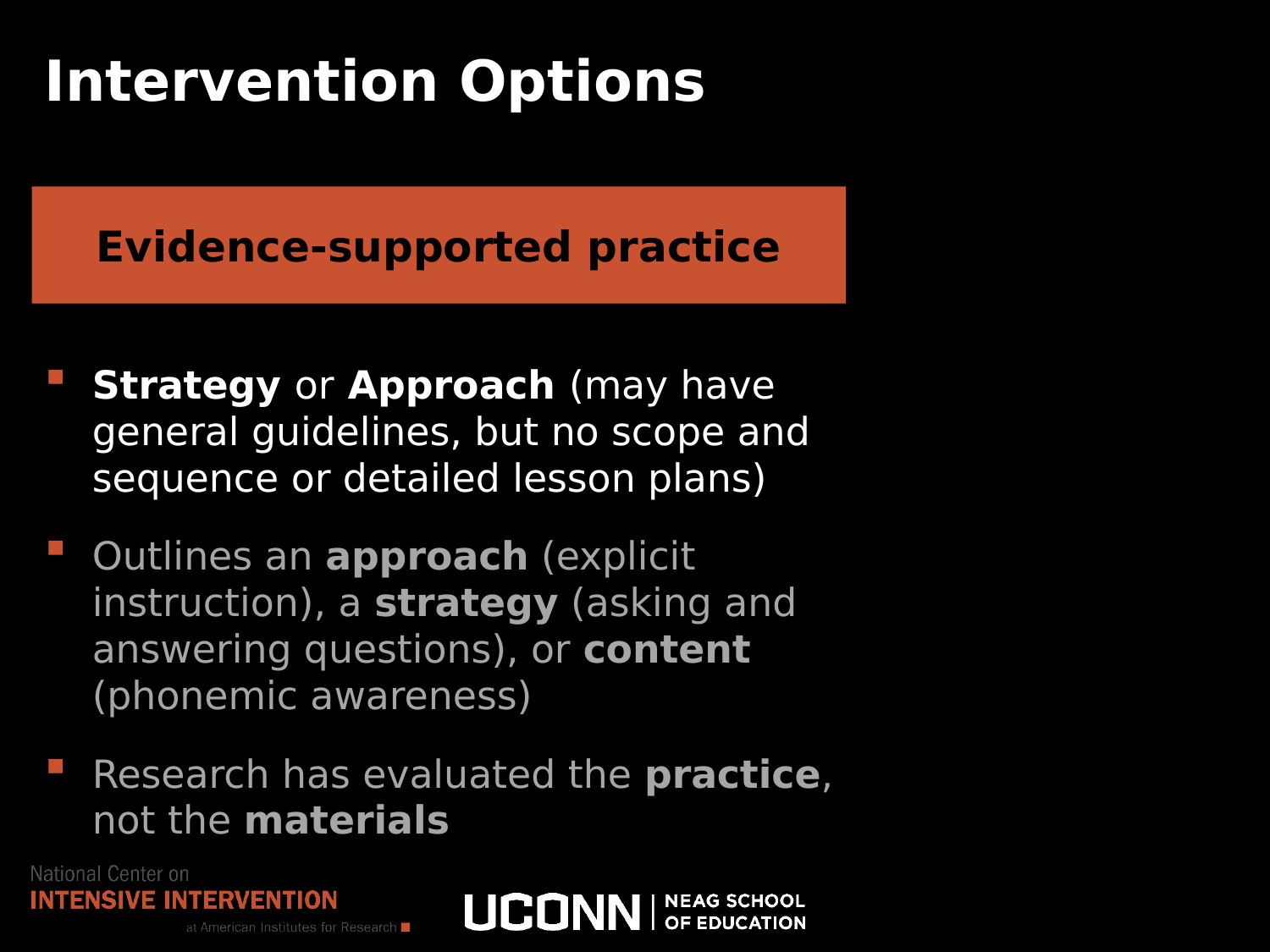

# Intervention Options
Evidence-supported practice
Strategy or Approach (may have general guidelines, but no scope and sequence or detailed lesson plans)
Outlines an approach (explicit instruction), a strategy (asking and answering questions), or content (phonemic awareness)
Research has evaluated the practice, not the materials